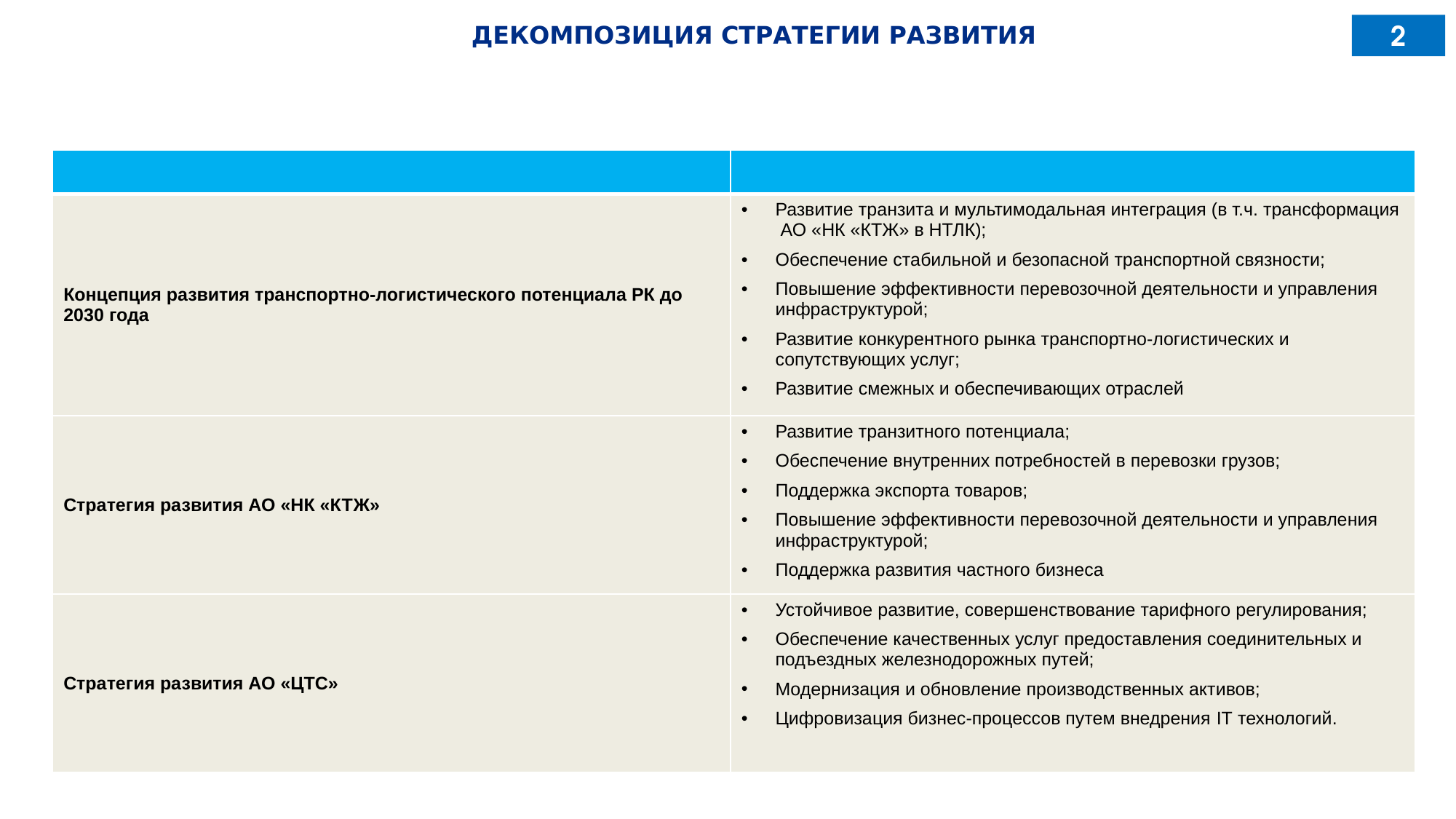

ДЕКОМПОЗИЦИЯ СТРАТЕГИИ РАЗВИТИЯ
2
|  |  |
| --- | --- |
| Концепция развития транспортно-логистического потенциала РК до 2030 года | Развитие транзита и мультимодальная интеграция (в т.ч. трансформация АО «НК «КТЖ» в НТЛК); Обеспечение стабильной и безопасной транспортной связности; Повышение эффективности перевозочной деятельности и управления инфраструктурой; Развитие конкурентного рынка транспортно-логистических и сопутствующих услуг; Развитие смежных и обеспечивающих отраслей |
| Стратегия развития АО «НК «КТЖ» | Развитие транзитного потенциала; Обеспечение внутренних потребностей в перевозки грузов; Поддержка экспорта товаров; Повышение эффективности перевозочной деятельности и управления инфраструктурой; Поддержка развития частного бизнеса |
| Стратегия развития АО «ЦТС» | Устойчивое развитие, совершенствование тарифного регулирования; Обеспечение качественных услуг предоставления соединительных и подъездных железнодорожных путей; Модернизация и обновление производственных активов; Цифровизация бизнес-процессов путем внедрения IT технологий. |